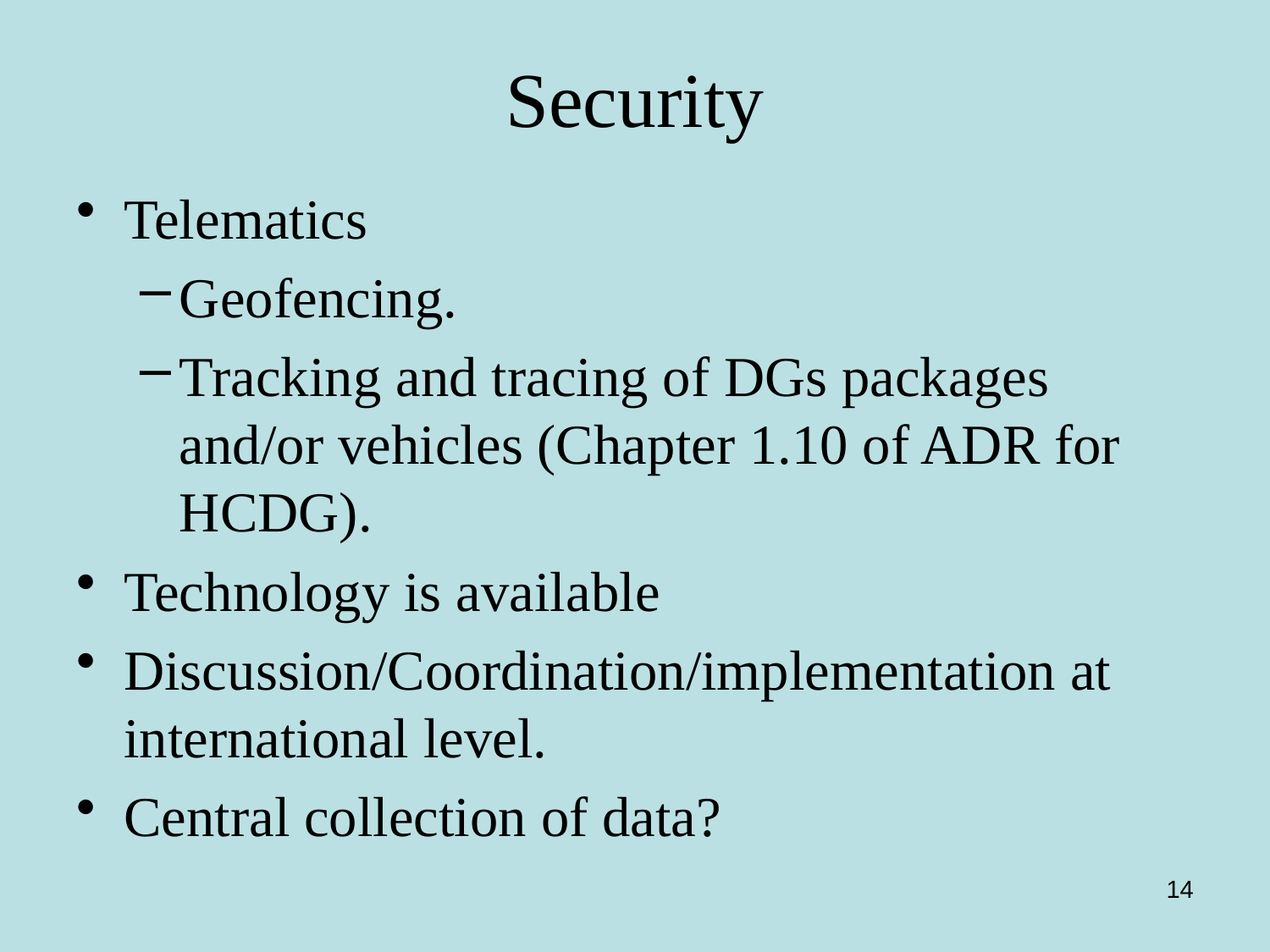

# Security
Telematics
Geofencing.
Tracking and tracing of DGs packages and/or vehicles (Chapter 1.10 of ADR for HCDG).
Technology is available
Discussion/Coordination/implementation at international level.
Central collection of data?
14